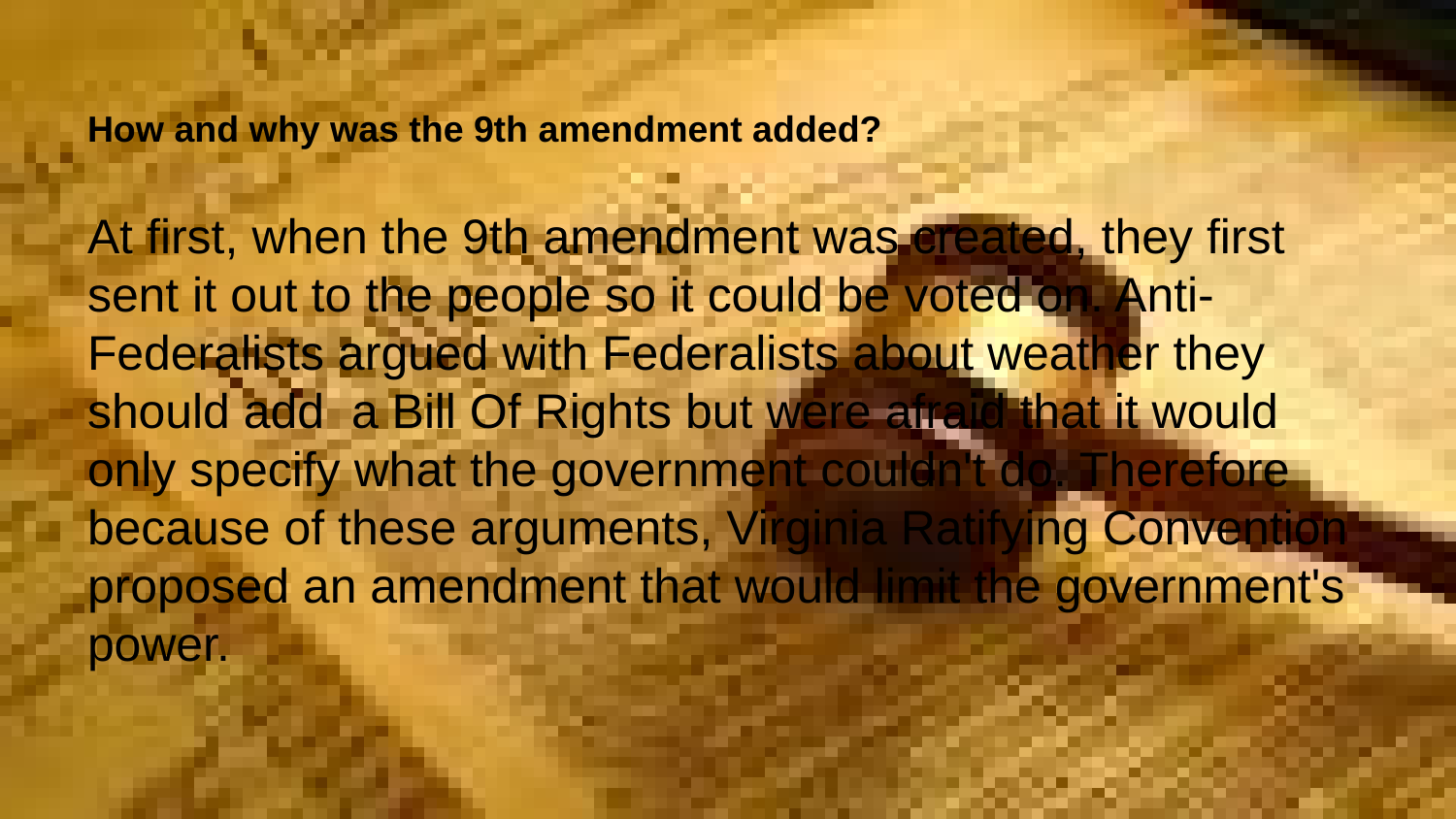

# How and why was the 9th amendment added?
At first, when the 9th amendment was created, they first sent it out to the people so it could be voted on. Anti-Federalists argued with Federalists about weather they should add  a Bill Of Rights but were afraid that it would only specify what the government couldn't do. Therefore because of these arguments, Virginia Ratifying Convention proposed an amendment that would limit the government's power.